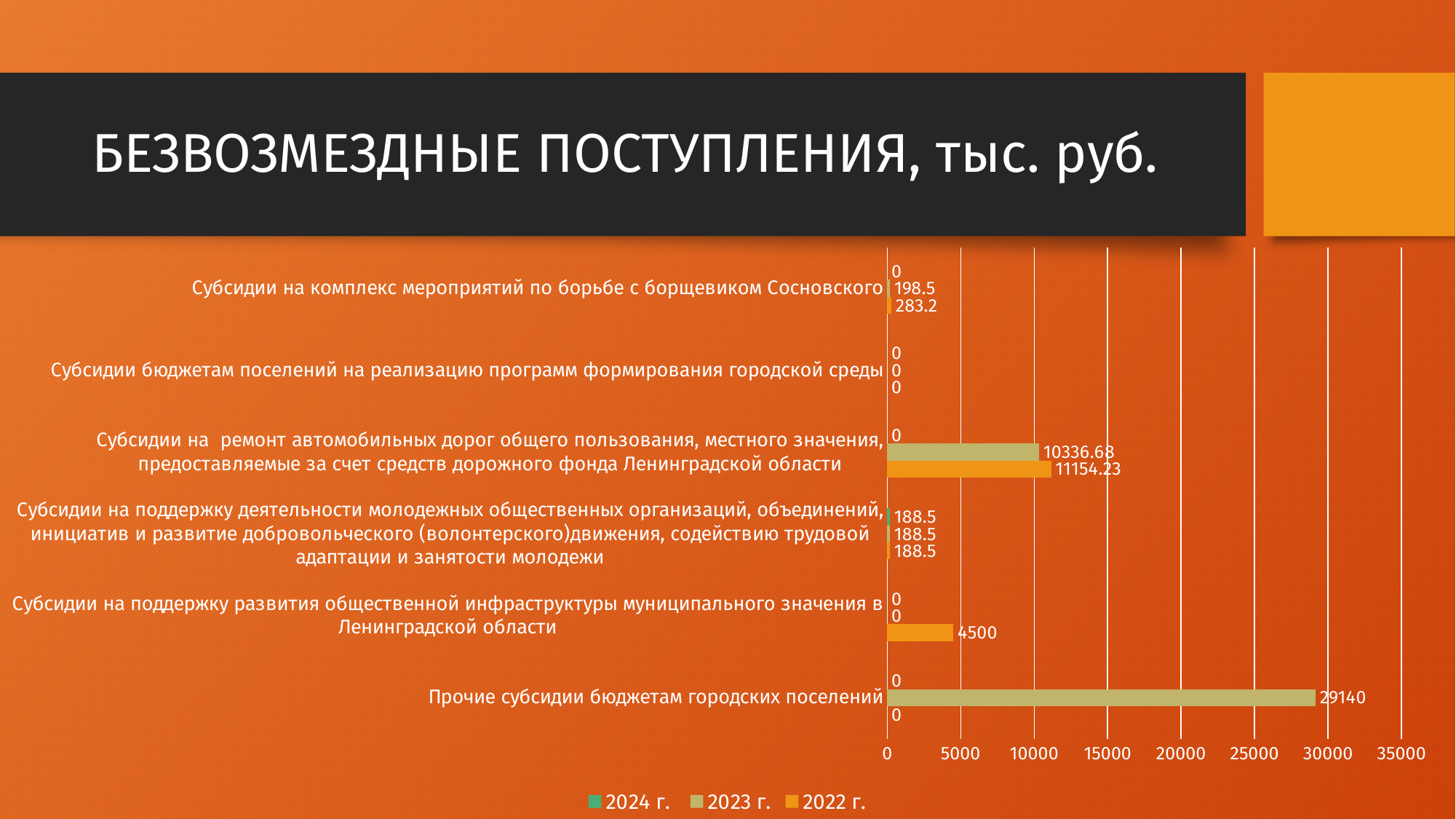

# БЕЗВОЗМЕЗДНЫЕ ПОСТУПЛЕНИЯ, тыс. руб.

### Chart

| Category | 2022 г. | 2023 г. | 2024 г.  |
|---|---|---|---|
| Прочие субсидии бюджетам городских поселений | 0.0 | 29140.0 | 0.0 |
| Субсидии на поддержку развития общественной инфраструктуры муниципального значения в Ленинградской области | 4500.0 | 0.0 | 0.0 |
| Субсидии на поддержку деятельности молодежных общественных организаций, объединений, инициатив и развитие добровольческого (волонтерского)движения, содействию трудовой адаптации и занятости молодежи | 188.5 | 188.5 | 188.5 |
| Субсидии на  ремонт автомобильных дорог общего пользования, местного значения, предоставляемые за счет средств дорожного фонда Ленинградской области | 11154.23 | 10336.68 | 0.0 |
| Субсидии бюджетам поселений на реализацию программ формирования городской среды | 0.0 | 0.0 | 0.0 |
| Субсидии на комплекс мероприятий по борьбе с борщевиком Сосновского | 283.2 | 198.5 | 0.0 |